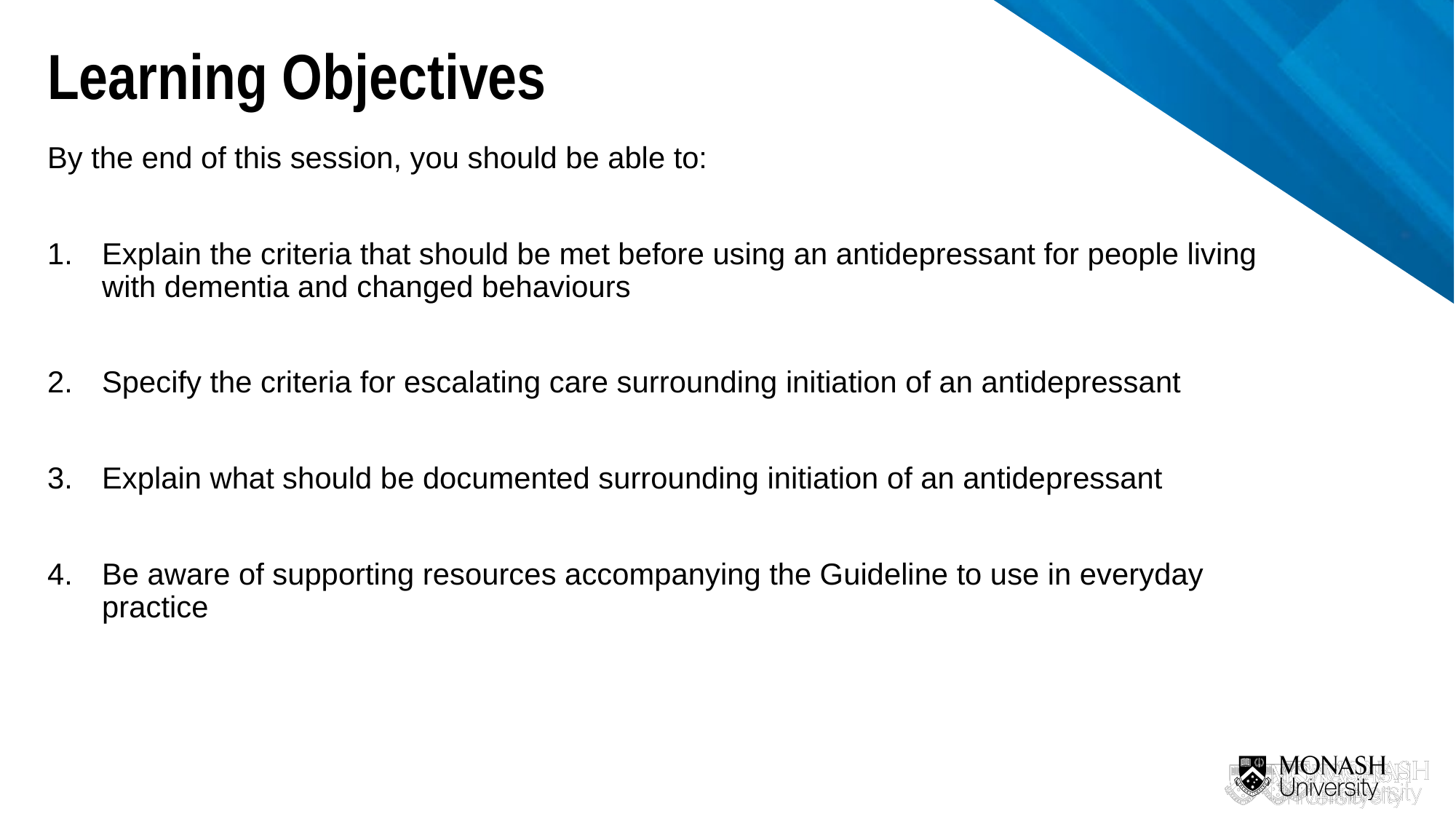

Learning Objectives

By the end of this session, you should be able to:

Explain the criteria that should be met before using an antidepressant for people living with dementia and changed behaviours

Specify the criteria for escalating care surrounding initiation of an antidepressant

Explain what should be documented surrounding initiation of an antidepressant

Be aware of supporting resources accompanying the Guideline to use in everyday practice